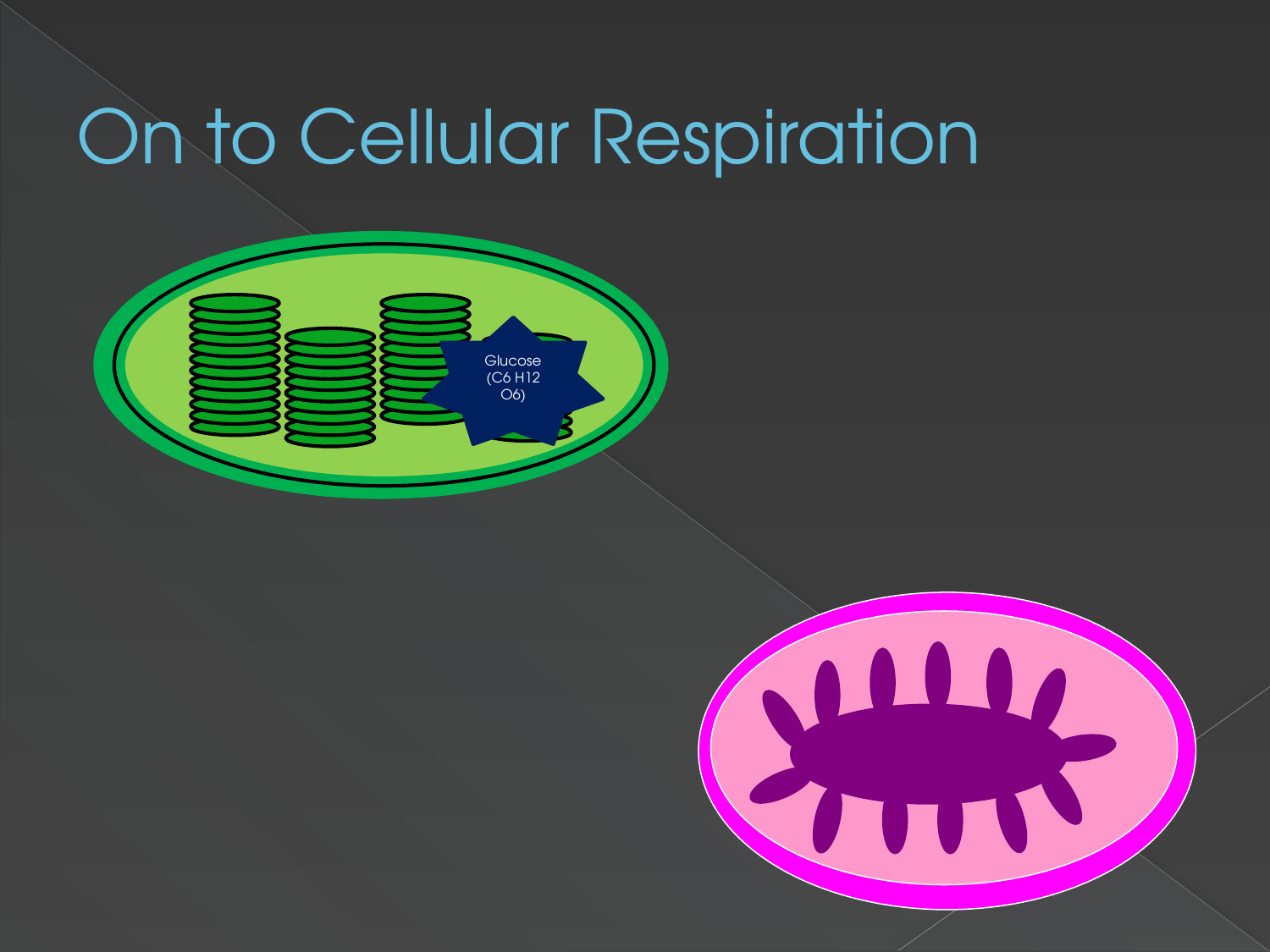

# On to Cellular Respiration

Glucose
(C6 H12 O6)